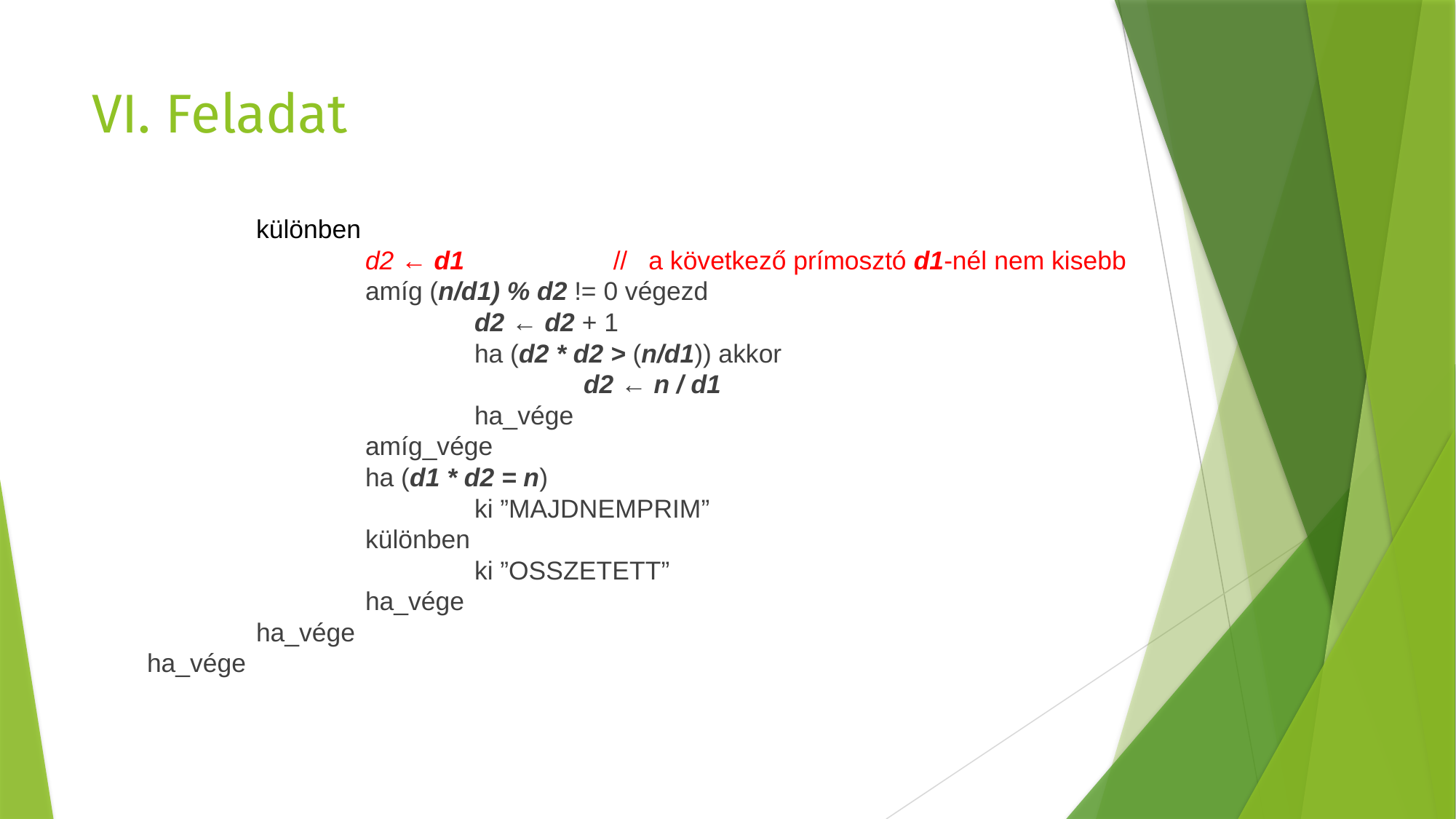

# VI. Feladat
	különben
		d2 ← d1                     //   a következő prímosztó d1-nél nem kisebb
		amíg (n/d1) % d2 != 0 végezd
			d2 ← d2 + 1
			ha (d2 * d2 > (n/d1)) akkor
		 		d2 ← n / d1
			ha_vége
		amíg_vége
		ha (d1 * d2 = n)
			ki ”MAJDNEMPRIM”
		különben
			ki ”OSSZETETT”
		ha_vége
	ha_vége
ha_vége